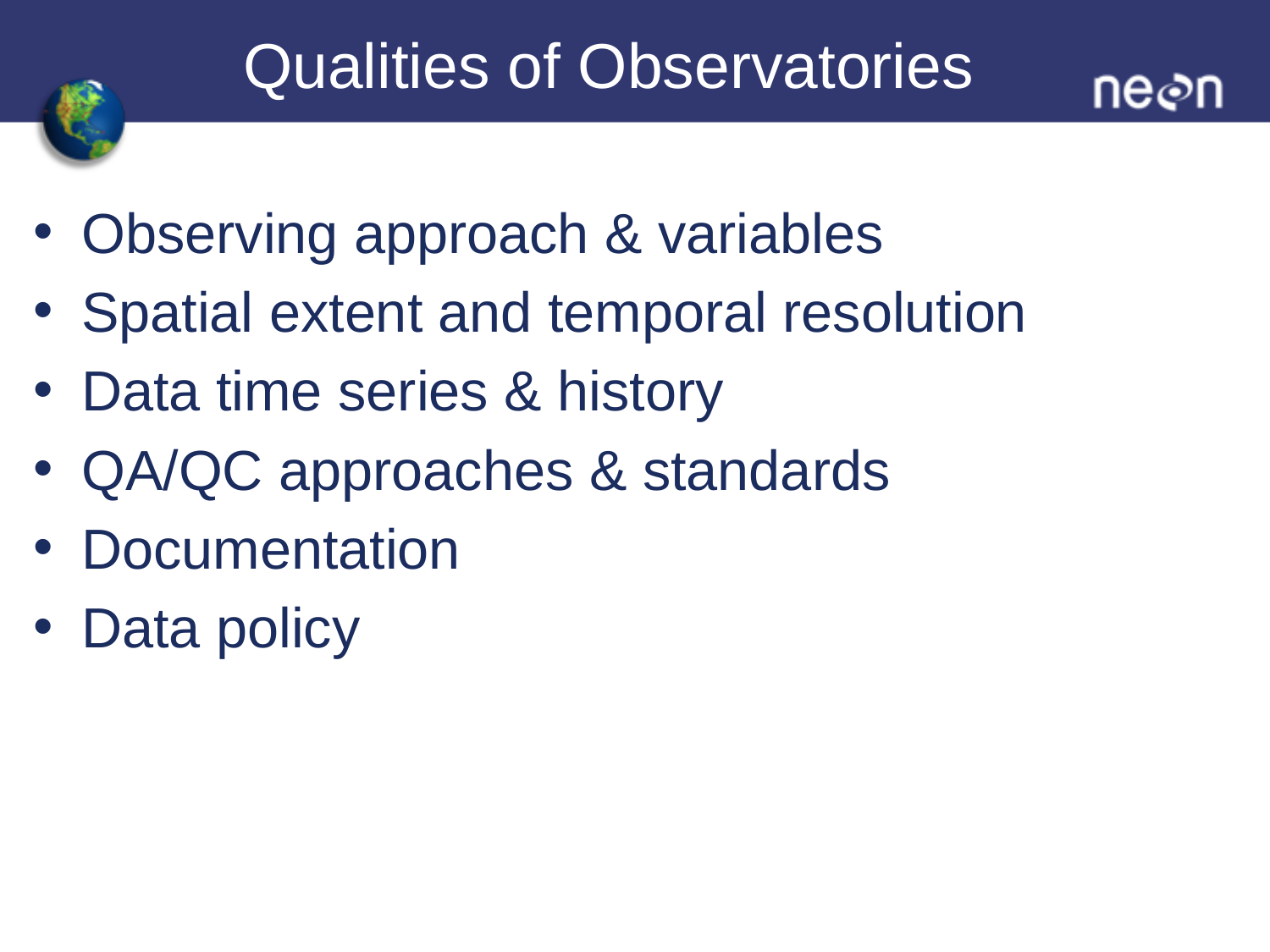

# Qualities of Observatories
Observing approach & variables
Spatial extent and temporal resolution
Data time series & history
QA/QC approaches & standards
Documentation
Data policy